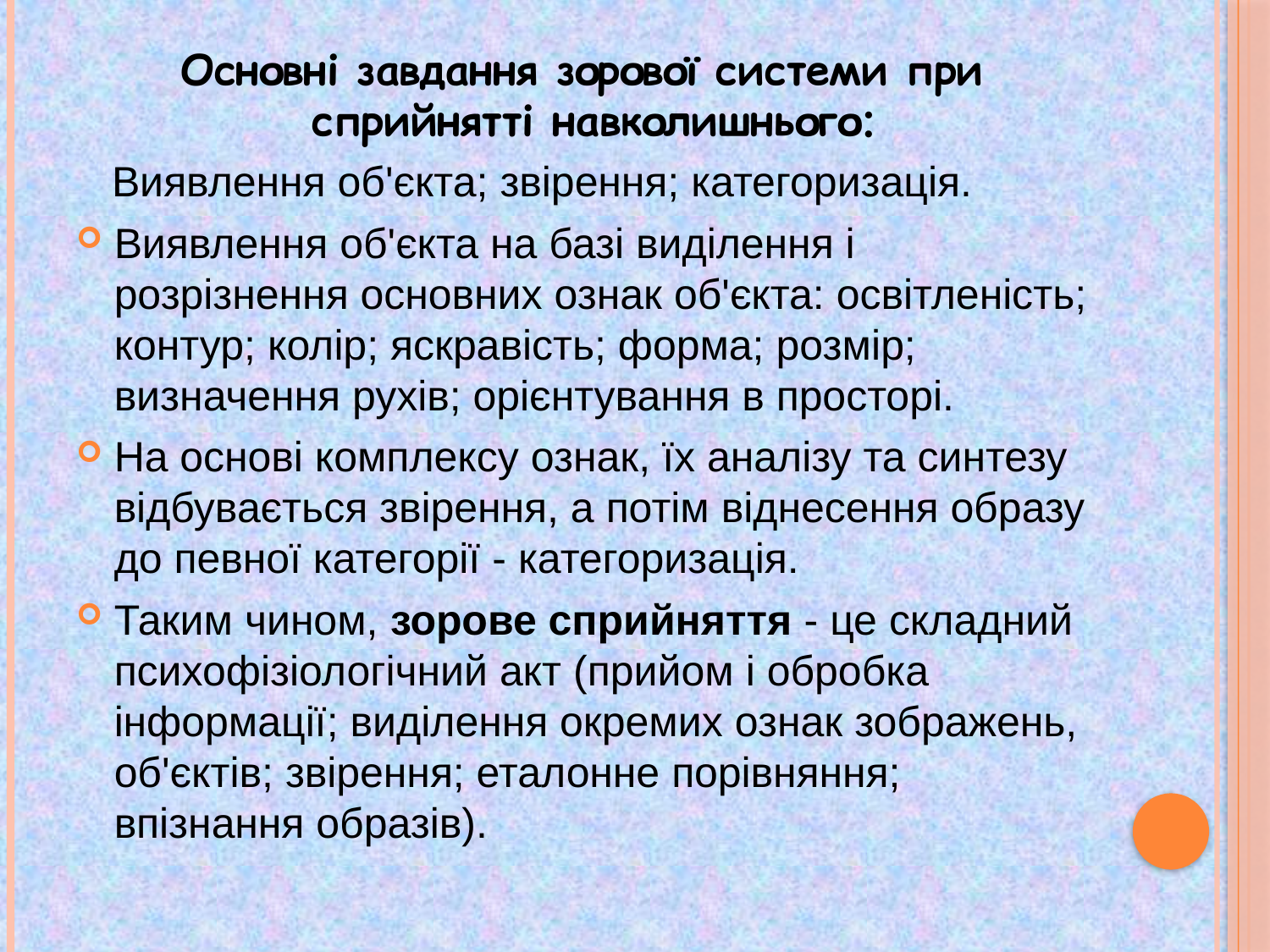

Основні завдання зорової системи при сприйнятті навколишнього:
   Виявлення об'єкта; звірення; категоризація.
Виявлення об'єкта на базі виділення і розрізнення основних ознак об'єкта: освітленість; контур; колір; яскравість; форма; розмір; визначення рухів; орієнтування в просторі.
На основі комплексу ознак, їх аналізу та синтезу відбувається звірення, а потім віднесення образу до певної категорії - категоризація.
Таким чином, зорове сприйняття - це складний психофізіологічний акт (прийом і обробка інформації; виділення окремих ознак зображень, об'єктів; звірення; еталонне порівняння; впізнання образів).